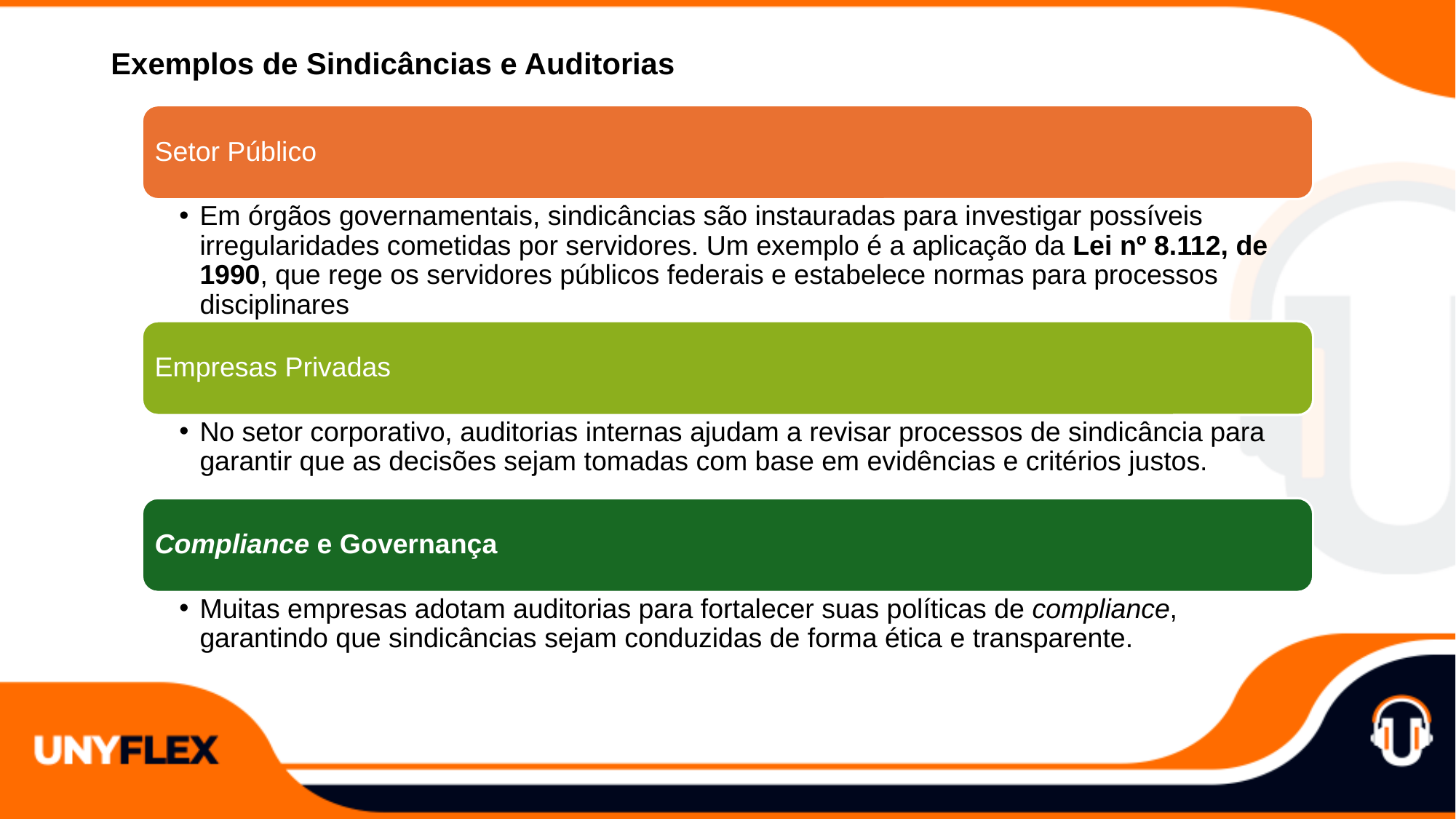

Exemplos de Sindicâncias e Auditorias

Setor Público

Em órgãos governamentais, sindicâncias são instauradas para investigar possíveis irregularidades cometidas por servidores. Um exemplo é a aplicação da Lei nº 8.112, de 1990, que rege os servidores públicos federais e estabelece normas para processos disciplinares

Empresas Privadas

No setor corporativo, auditorias internas ajudam a revisar processos de sindicância para garantir que as decisões sejam tomadas com base em evidências e critérios justos.

Compliance e Governança

Muitas empresas adotam auditorias para fortalecer suas políticas de compliance, garantindo que sindicâncias sejam conduzidas de forma ética e transparente.